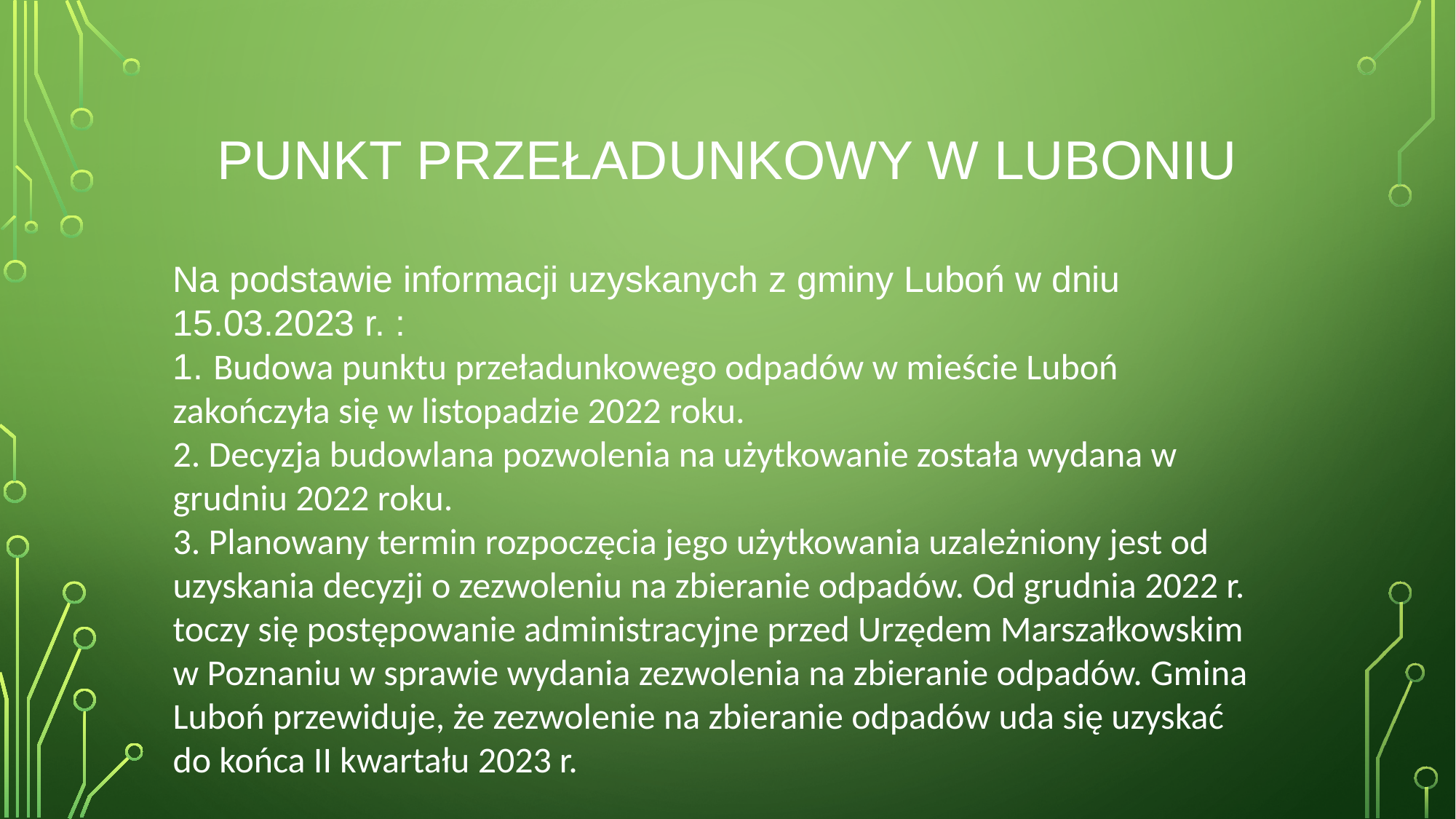

# Punkt przeładunkowy w luboniu
Na podstawie informacji uzyskanych z gminy Luboń w dniu 15.03.2023 r. :
1. Budowa punktu przeładunkowego odpadów w mieście Luboń zakończyła się w listopadzie 2022 roku.
2. Decyzja budowlana pozwolenia na użytkowanie została wydana w grudniu 2022 roku.
3. Planowany termin rozpoczęcia jego użytkowania uzależniony jest od uzyskania decyzji o zezwoleniu na zbieranie odpadów. Od grudnia 2022 r. toczy się postępowanie administracyjne przed Urzędem Marszałkowskim w Poznaniu w sprawie wydania zezwolenia na zbieranie odpadów. Gmina Luboń przewiduje, że zezwolenie na zbieranie odpadów uda się uzyskać do końca II kwartału 2023 r.